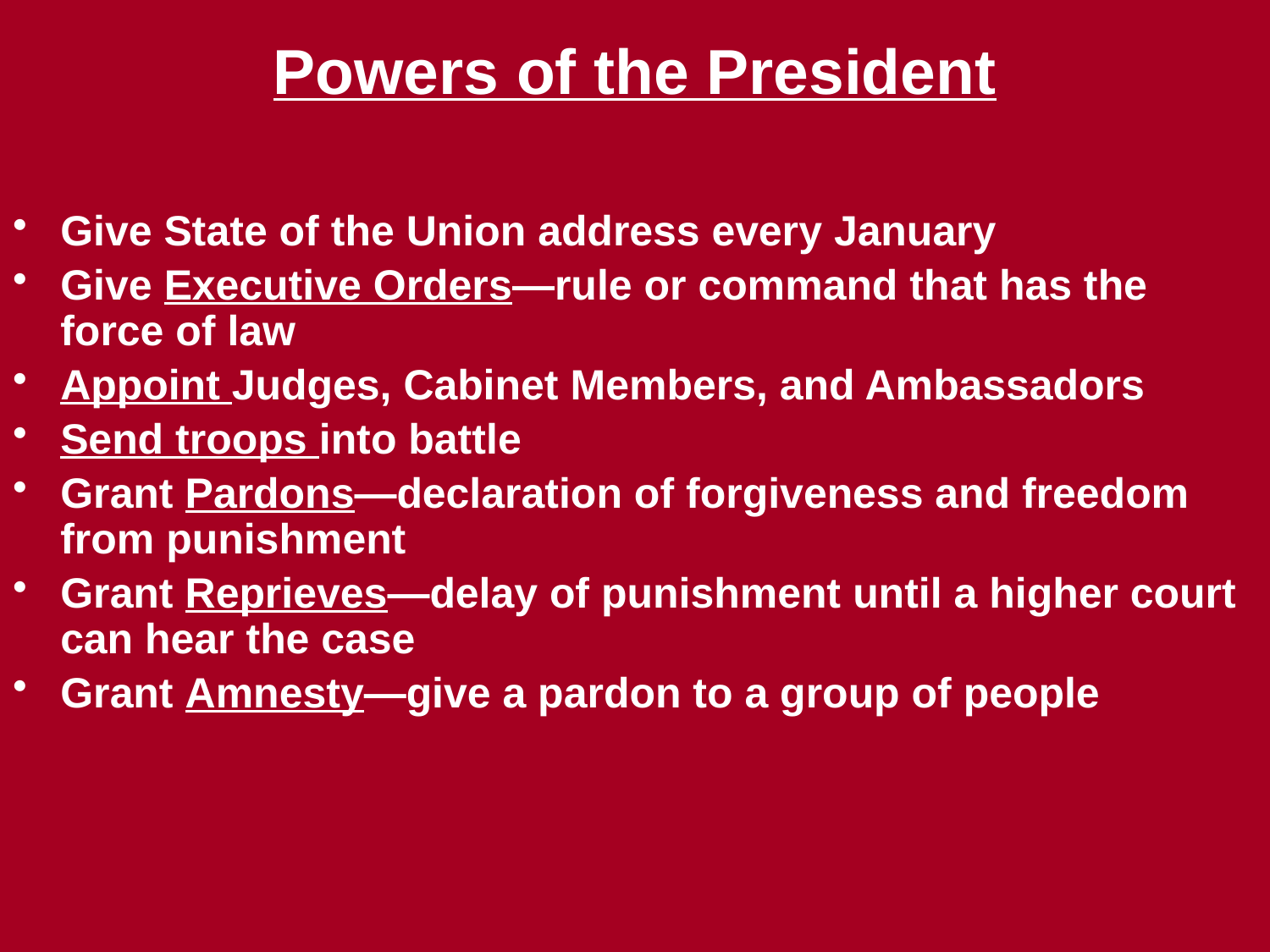

# Powers of the President

Give State of the Union address every January
Give Executive Orders—rule or command that has the force of law
Appoint Judges, Cabinet Members, and Ambassadors
Send troops into battle
Grant Pardons—declaration of forgiveness and freedom from punishment
Grant Reprieves—delay of punishment until a higher court can hear the case
Grant Amnesty—give a pardon to a group of people